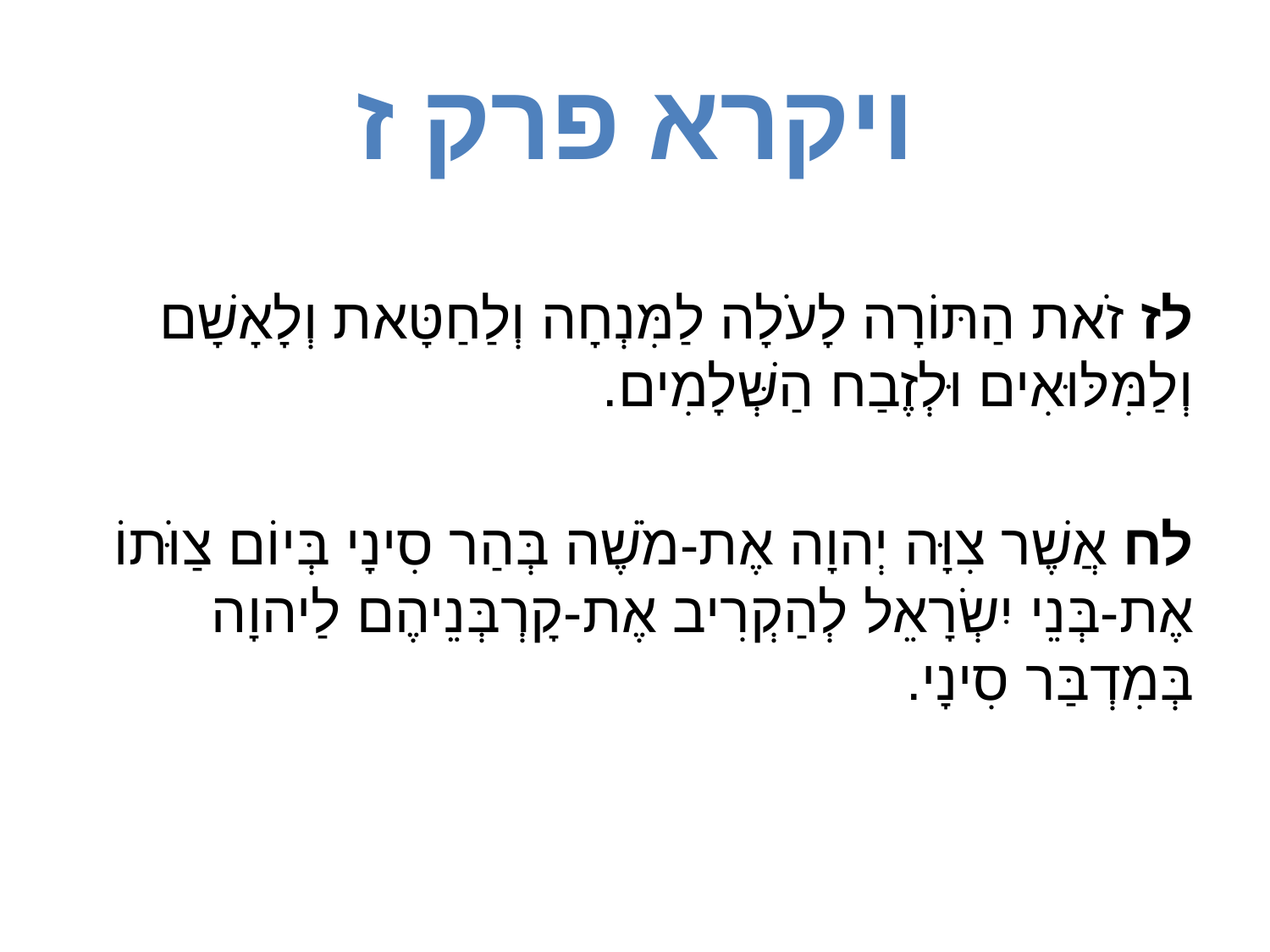

# ויקרא פרק ז
לז זֹאת הַתּוֹרָה לָעֹלָה לַמִּנְחָה וְלַחַטָּאת וְלָאָשָׁם וְלַמִּלּוּאִים וּלְזֶבַח הַשְּׁלָמִים.

לח אֲשֶׁר צִוָּה יְהוָה אֶת-מֹשֶׁה בְּהַר סִינָי בְּיוֹם צַוֹּתוֹ אֶת-בְּנֵי יִשְׂרָאֵל לְהַקְרִיב אֶת-קָרְבְּנֵיהֶם לַיהוָה בְּמִדְבַּר סִינָי.